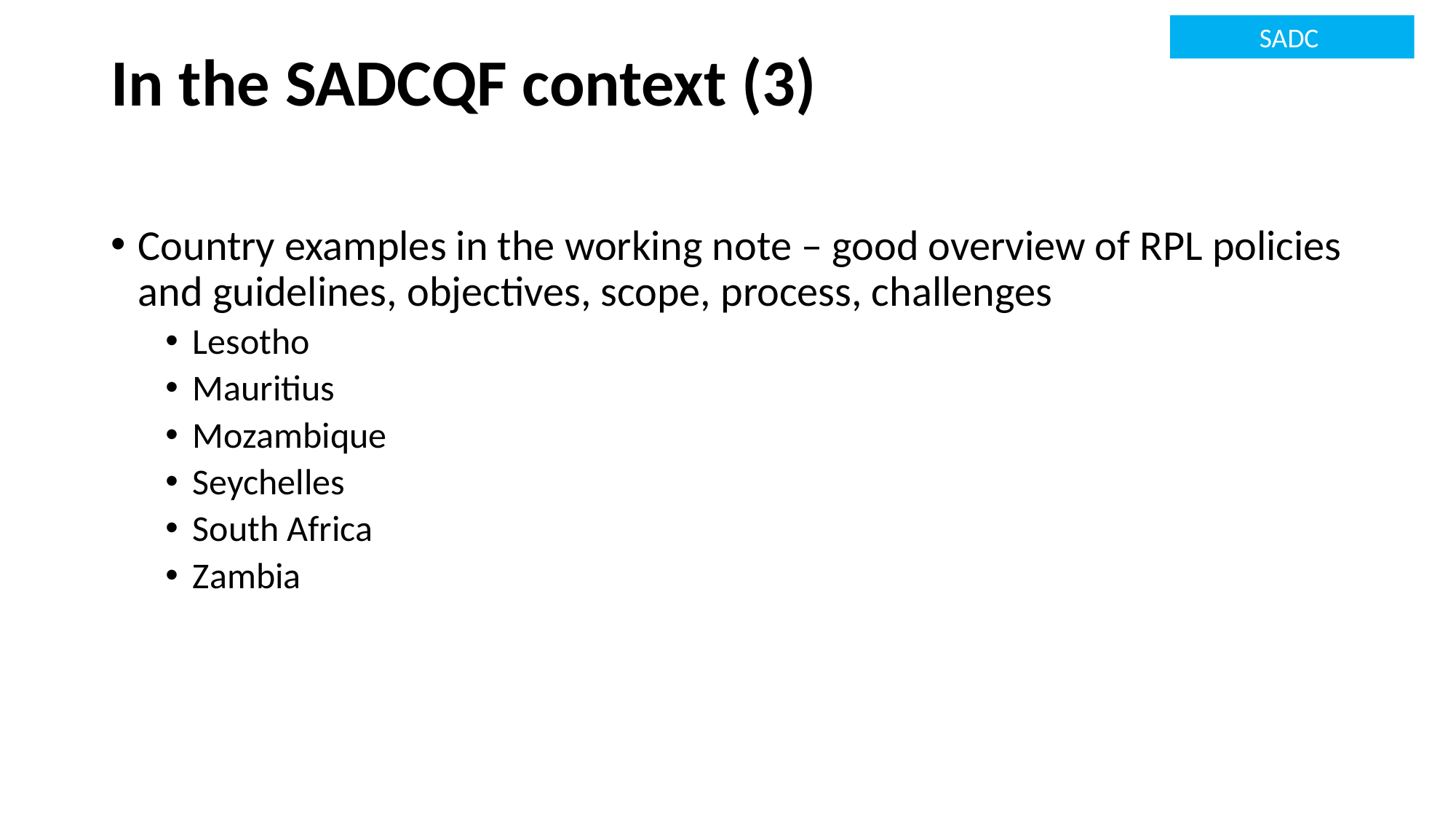

SADC
# In the SADCQF context (3)
Country examples in the working note – good overview of RPL policies and guidelines, objectives, scope, process, challenges
Lesotho
Mauritius
Mozambique
Seychelles
South Africa
Zambia